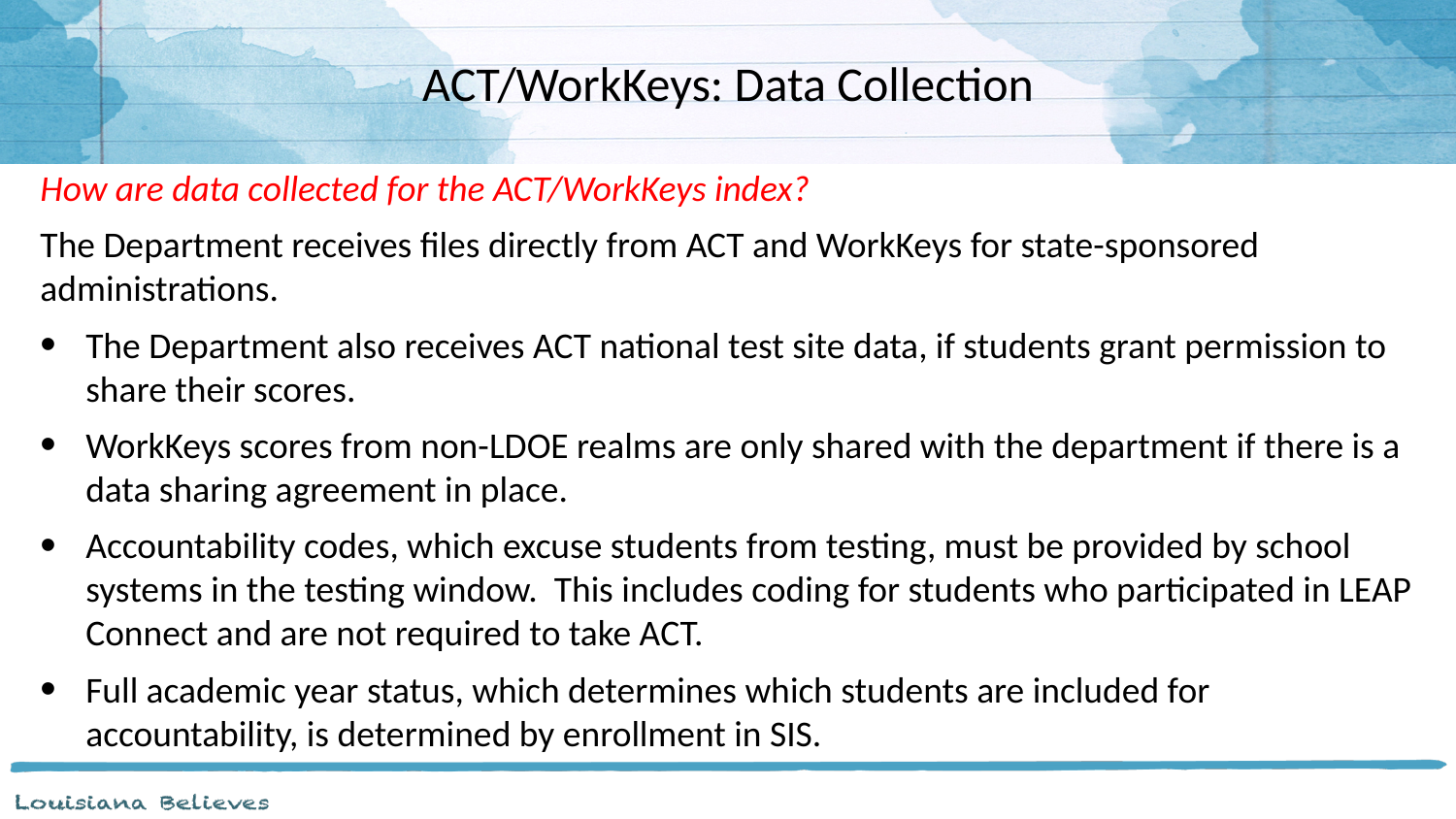

# ACT/WorkKeys: Data Collection
How are data collected for the ACT/WorkKeys index?
The Department receives files directly from ACT and WorkKeys for state-sponsored administrations.
The Department also receives ACT national test site data, if students grant permission to share their scores.
WorkKeys scores from non-LDOE realms are only shared with the department if there is a data sharing agreement in place.
Accountability codes, which excuse students from testing, must be provided by school systems in the testing window.  This includes coding for students who participated in LEAP Connect and are not required to take ACT.
Full academic year status, which determines which students are included for accountability, is determined by enrollment in SIS.